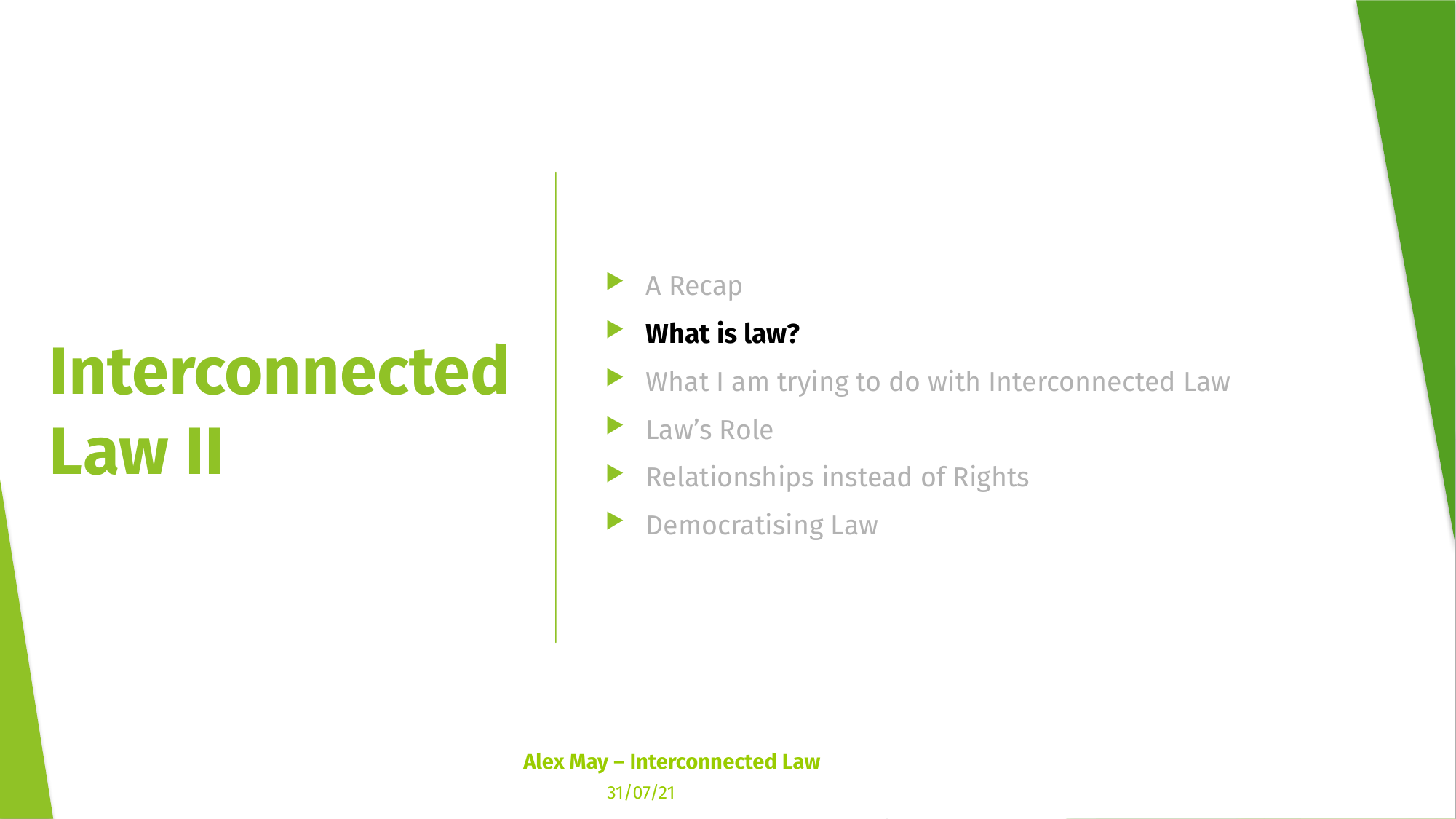

Interconnected Law II

A Recap
What is law?
What I am trying to do with Interconnected Law
Law’s Role
Relationships instead of Rights
Democratising Law

Alex May – Interconnected Law
31/07/21